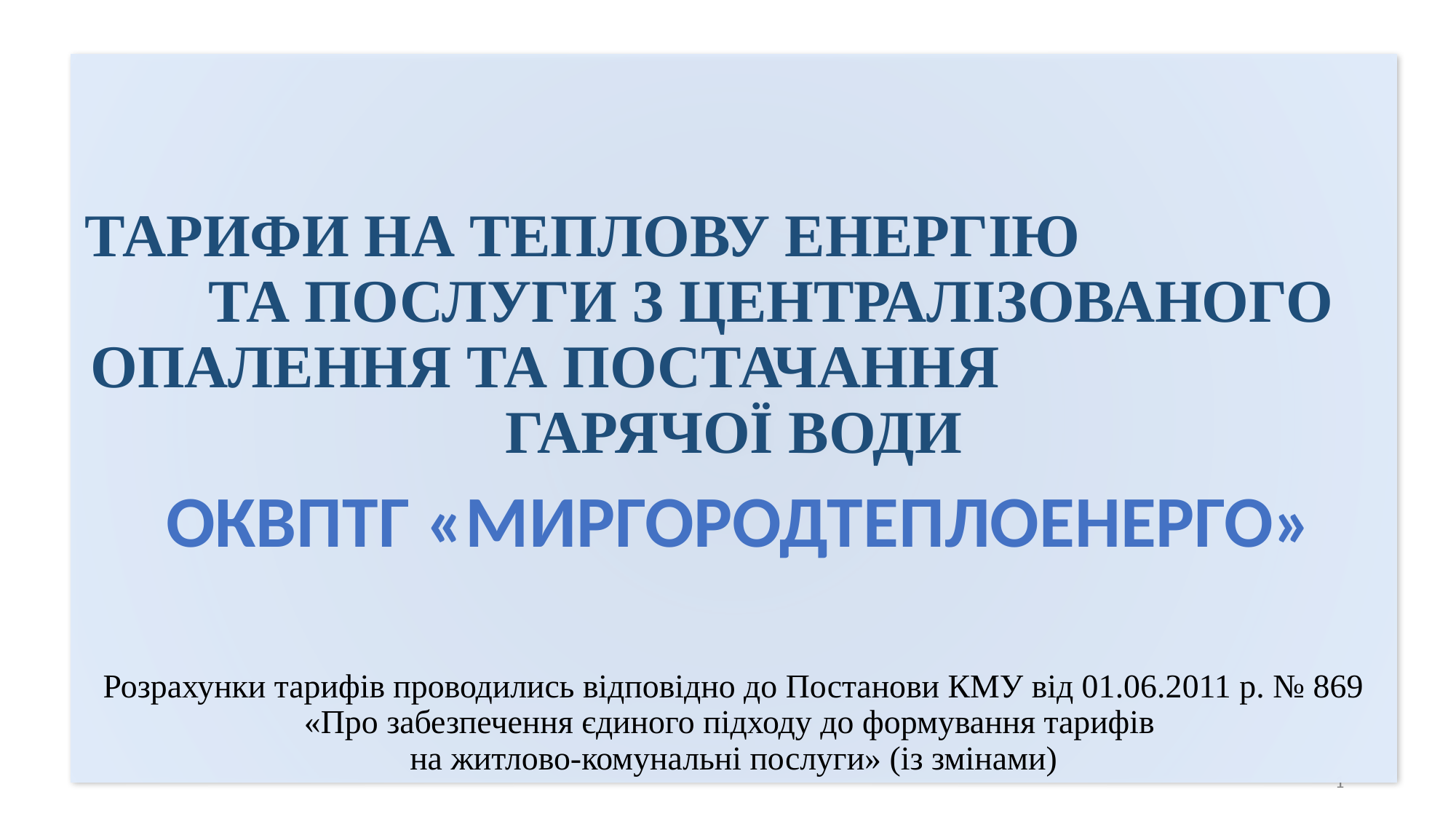

# ТАРИФИ НА ТЕПЛОВУ ЕНЕРГІЮ                          ТА ПОСЛУГИ З ЦЕНТРАЛІЗОВАНОГО ОПАЛЕННЯ ТА ПОСТАЧАННЯ                          ГАРЯЧОЇ ВОДИ Розрахунки тарифів проводились відповідно до Постанови КМУ від 01.06.2011 р. № 869 «Про забезпечення єдиного підходу до формування тарифів на житлово-комунальні послуги» (із змінами)
ОКВПТГ «МИРГОРОДТЕПЛОЕНЕРГО»

1